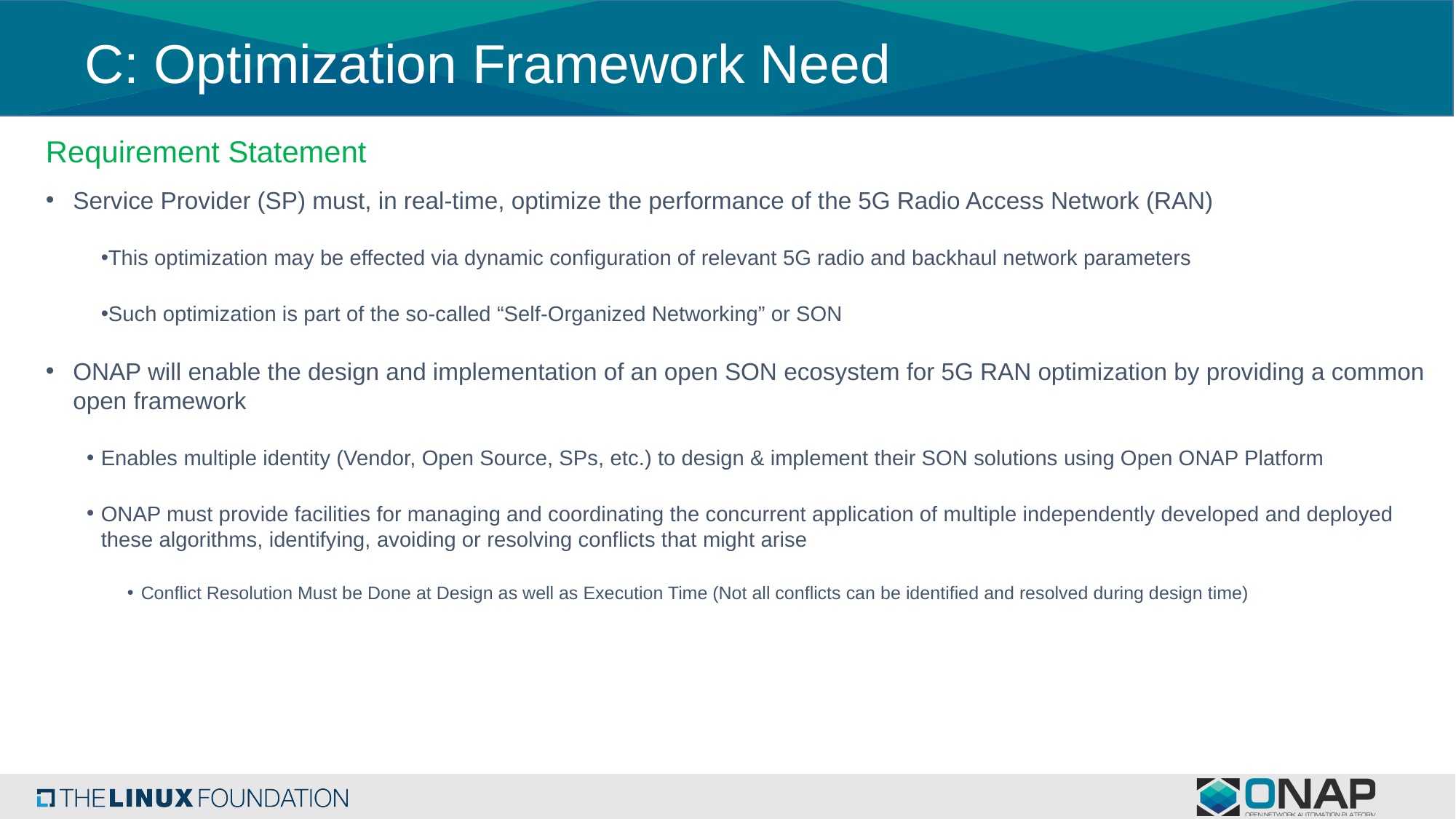

# C: Optimization Framework Need
Requirement Statement
Service Provider (SP) must, in real-time, optimize the performance of the 5G Radio Access Network (RAN)
This optimization may be effected via dynamic configuration of relevant 5G radio and backhaul network parameters
Such optimization is part of the so-called “Self-Organized Networking” or SON
ONAP will enable the design and implementation of an open SON ecosystem for 5G RAN optimization by providing a common open framework
Enables multiple identity (Vendor, Open Source, SPs, etc.) to design & implement their SON solutions using Open ONAP Platform
ONAP must provide facilities for managing and coordinating the concurrent application of multiple independently developed and deployed these algorithms, identifying, avoiding or resolving conflicts that might arise
Conflict Resolution Must be Done at Design as well as Execution Time (Not all conflicts can be identified and resolved during design time)